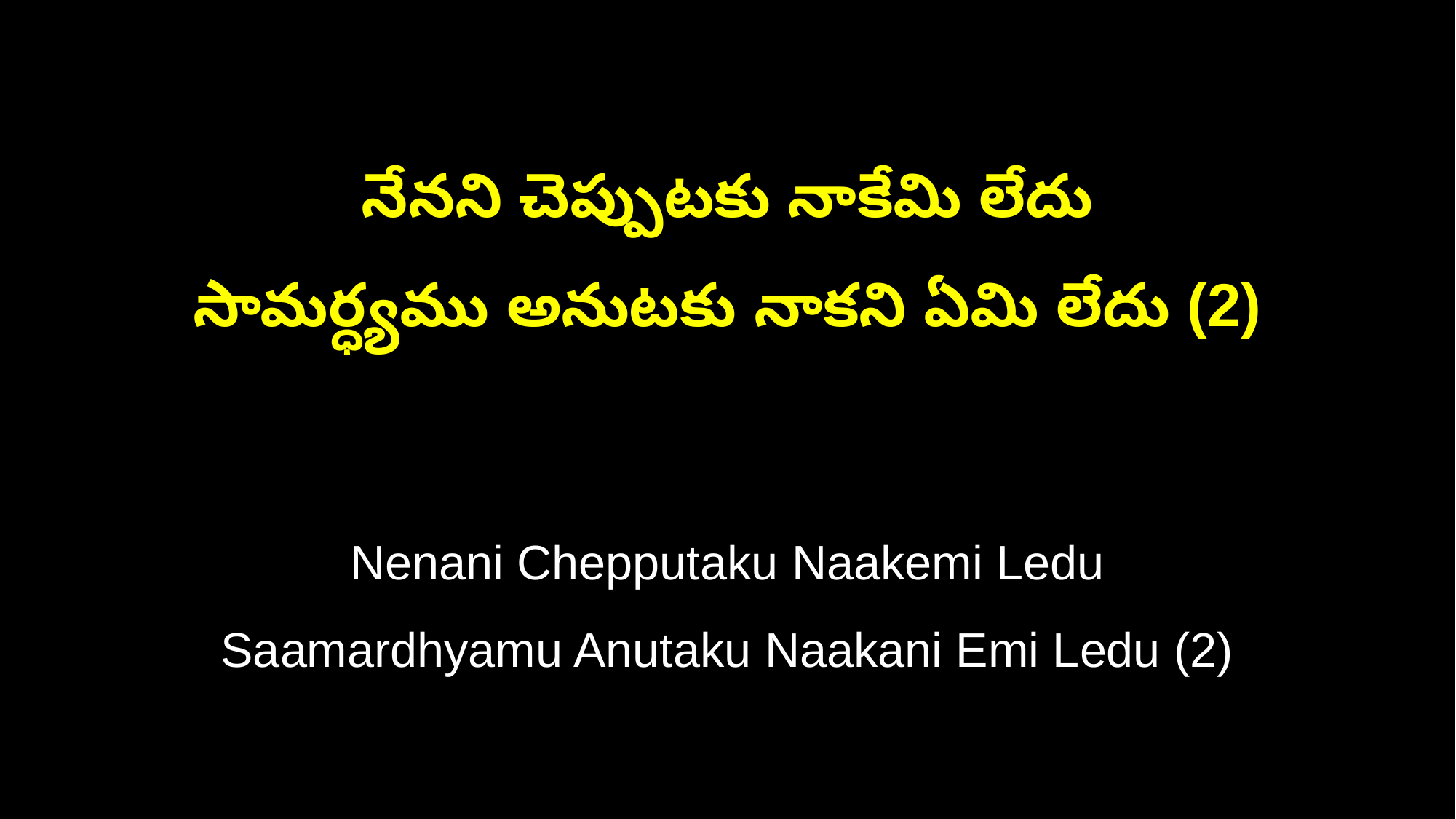

నేనని చెప్పుటకు నాకేమి లేదు
సామర్ధ్యము అనుటకు నాకని ఏమి లేదు (2)
Nenani Chepputaku Naakemi Ledu
Saamardhyamu Anutaku Naakani Emi Ledu (2)